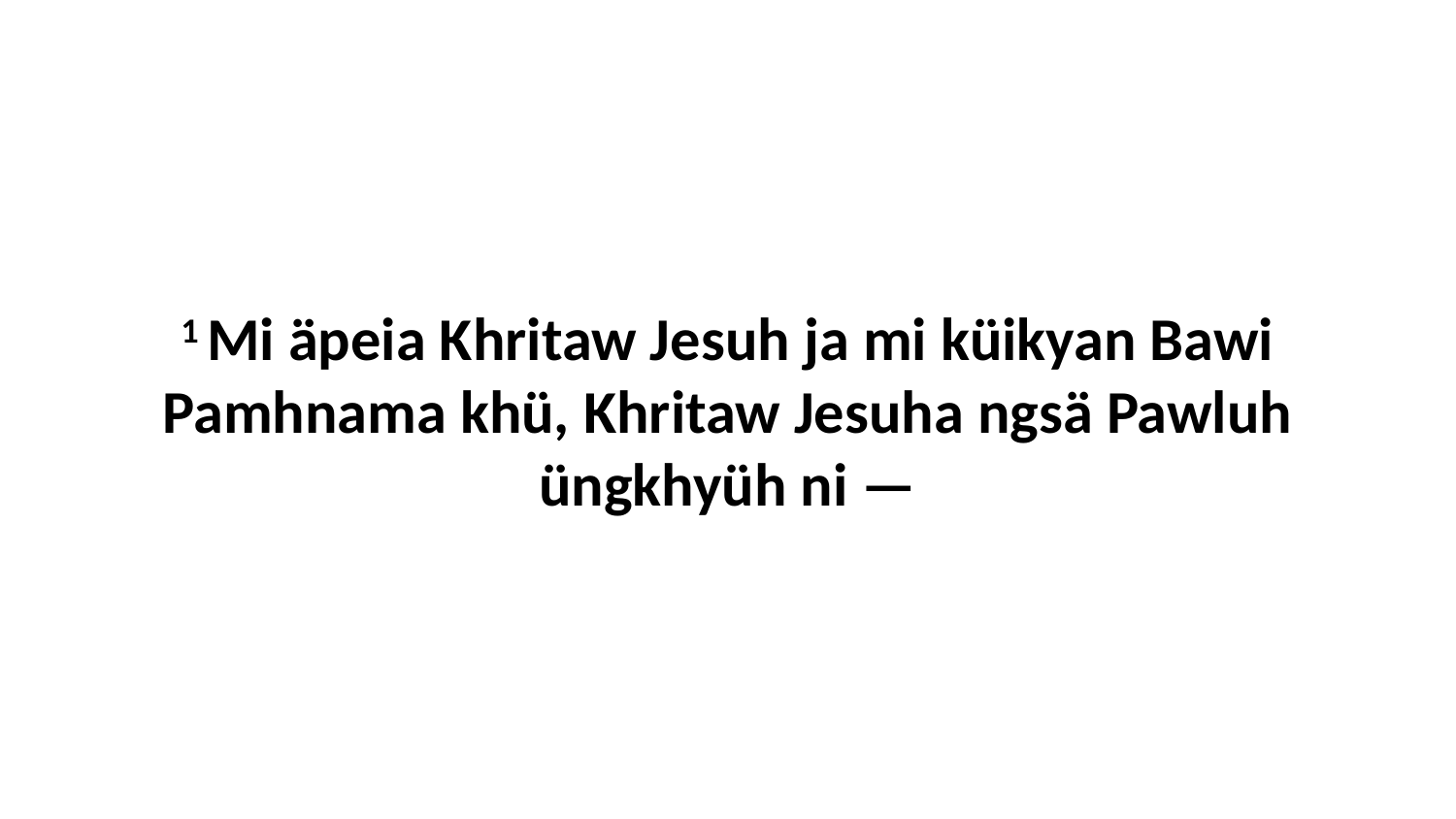

1 Mi äpeia Khritaw Jesuh ja mi küikyan Bawi Pamhnama khü, Khritaw Jesuha ngsä Pawluh üngkhyüh ni —